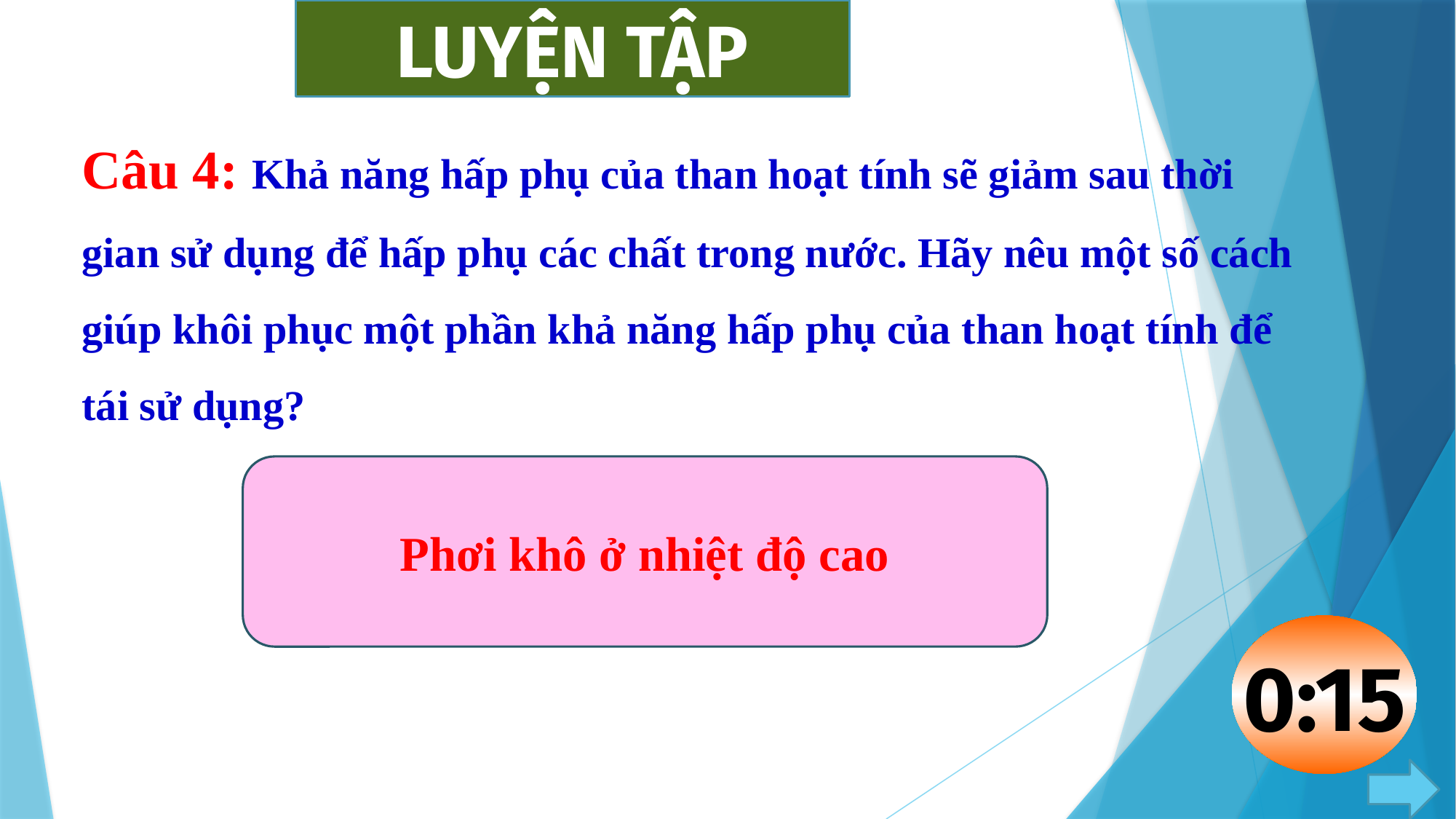

LUYỆN TẬP
Câu 4: Khả năng hấp phụ của than hoạt tính sẽ giảm sau thời gian sử dụng để hấp phụ các chất trong nước. Hãy nêu một số cách giúp khôi phục một phần khả năng hấp phụ của than hoạt tính để tái sử dụng?
Phơi khô ở nhiệt độ cao
0:00
0:01
0:02
0:03
0:04
0:05
0:06
0:07
0:08
0:09
0:10
0:11
0:12
0:13
0:14
0:15